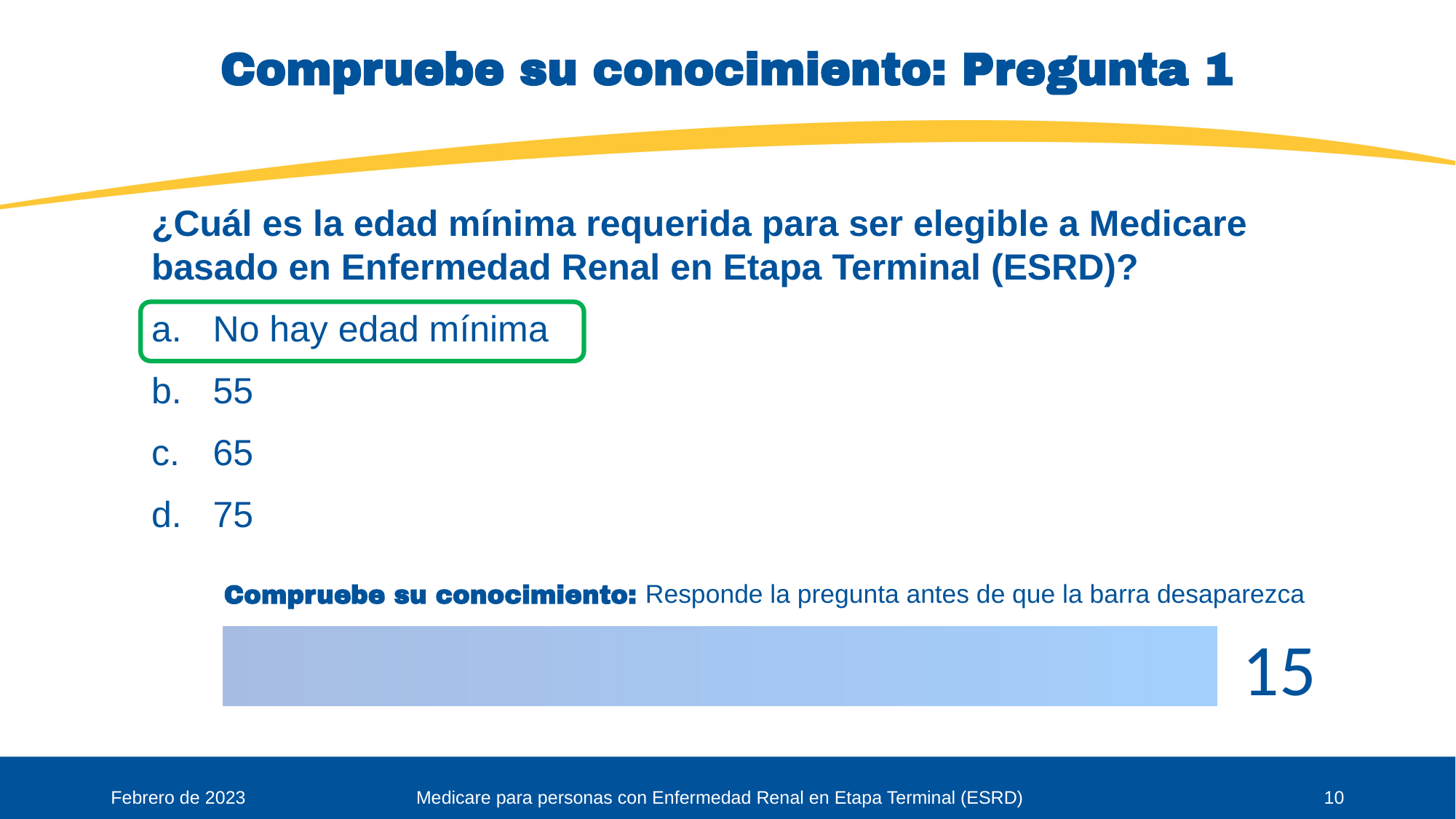

# Compruebe su conocimiento: Pregunta 1
¿Cuál es la edad mínima requerida para ser elegible a Medicare basado en Enfermedad Renal en Etapa Terminal (ESRD)?
No hay edad mínima
55
65
75

Compruebe su conocimiento: Responde la pregunta antes de que la barra desaparezca
Febrero de 2023
10
Medicare para personas con Enfermedad Renal en Etapa Terminal (ESRD)